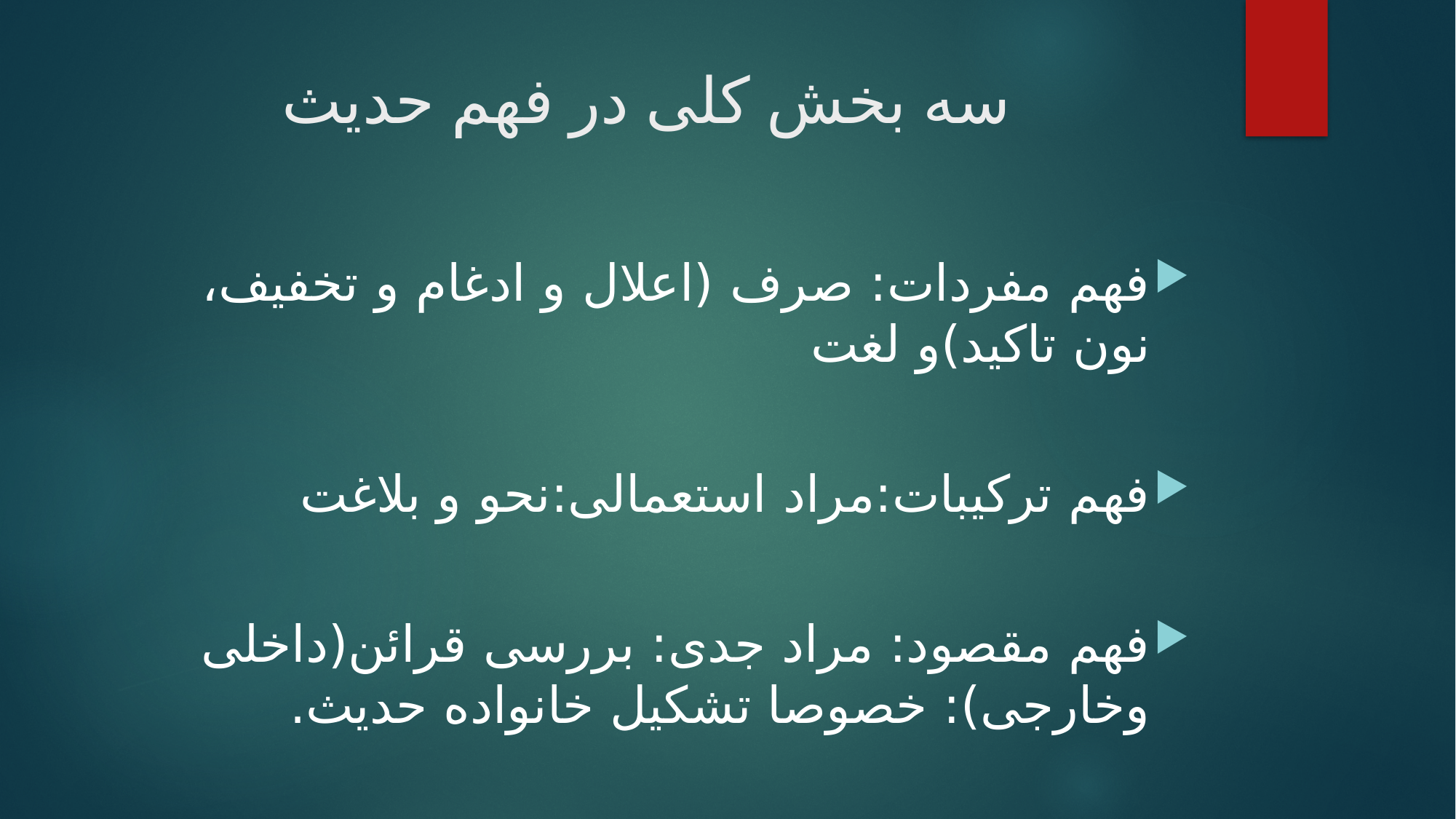

# سه بخش کلی در فهم حدیث
فهم مفردات: صرف (اعلال و ادغام و تخفیف، نون تاکید)و لغت

فهم ترکیبات:مراد استعمالی:نحو و بلاغت

فهم مقصود: مراد جدی: بررسی قرائن(داخلی وخارجی): خصوصا تشکیل خانواده حدیث.